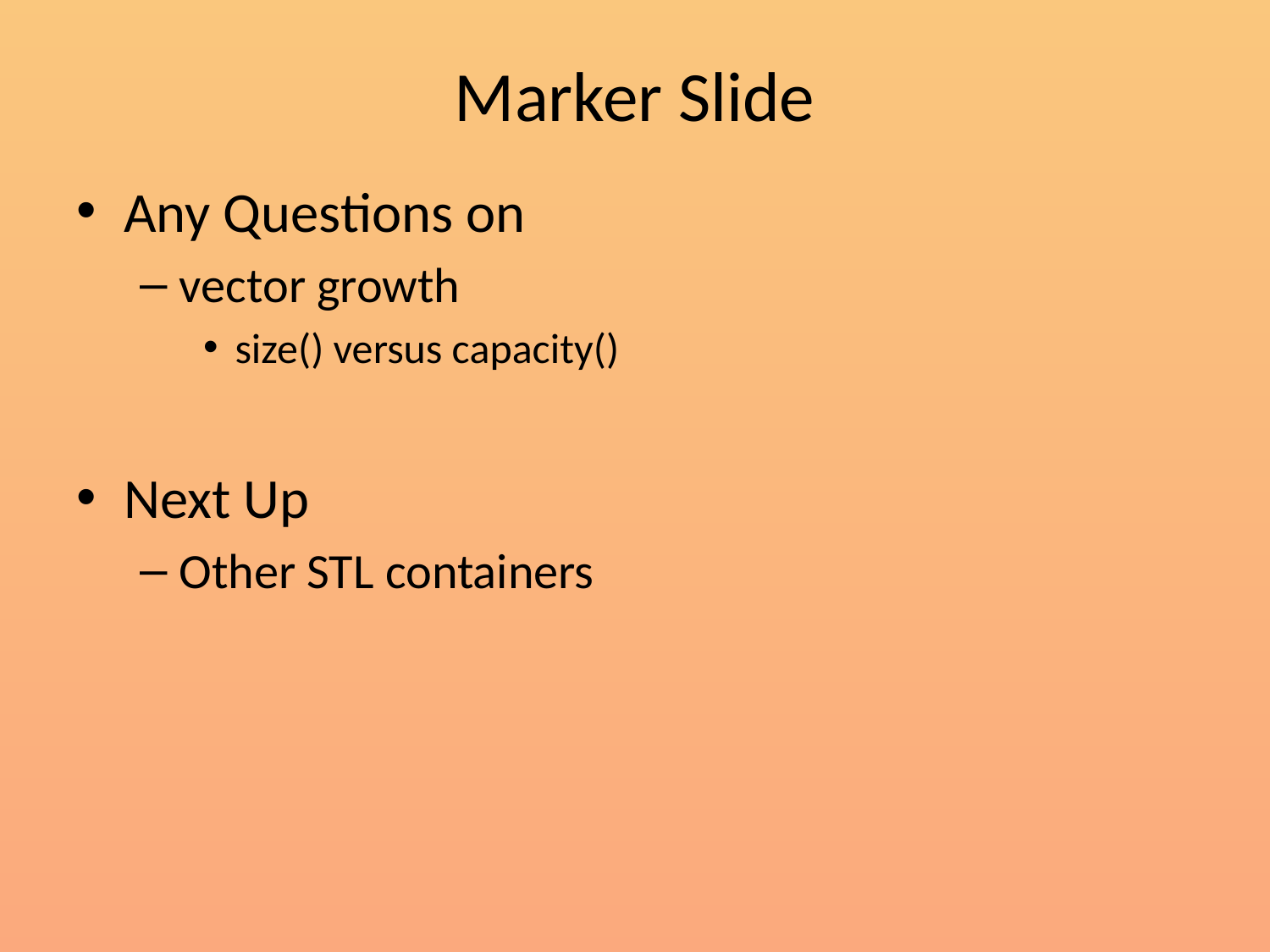

# Marker Slide
Any Questions on
vector growth
size() versus capacity()

Next Up
Other STL containers